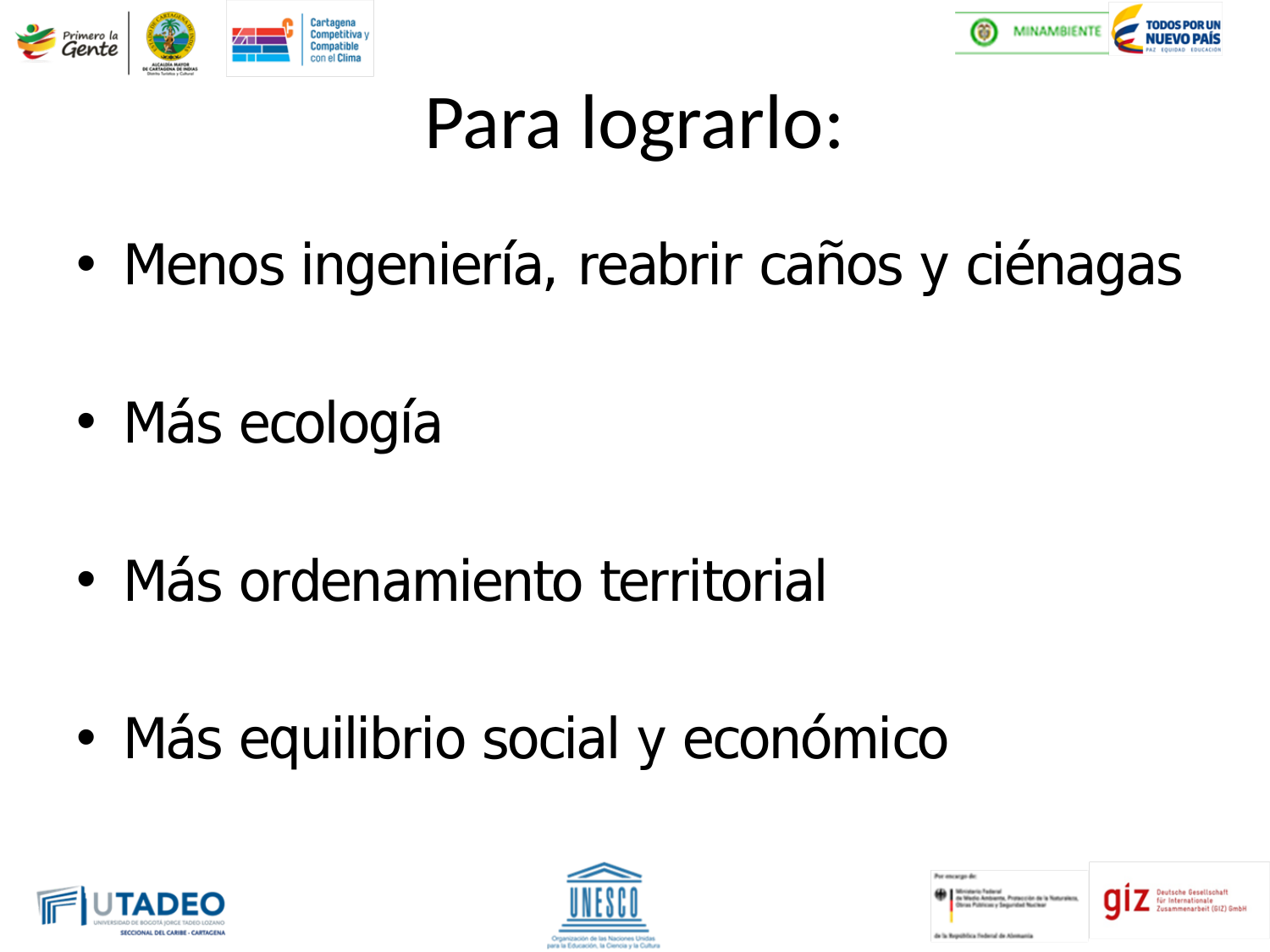

# Para lograrlo:
Menos ingeniería, reabrir caños y ciénagas

Más ecología

Más ordenamiento territorial

Más equilibrio social y económico